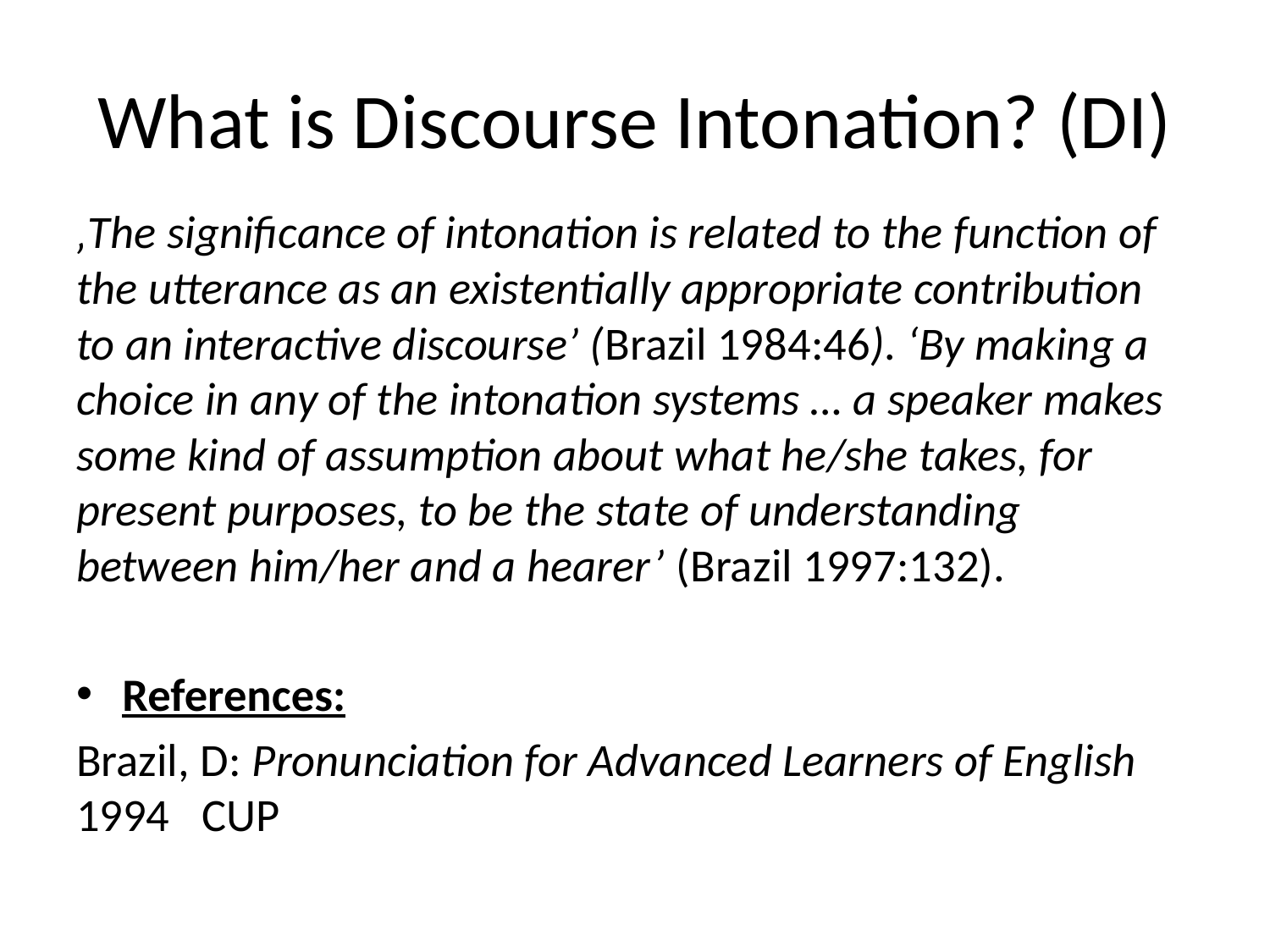

# What is Discourse Intonation? (DI)
‚The significance of intonation is related to the function of the utterance as an existentially appropriate contribution to an interactive discourse’ (Brazil 1984:46). ‘By making a choice in any of the intonation systems … a speaker makes some kind of assumption about what he/she takes, for present purposes, to be the state of understanding between him/her and a hearer’ (Brazil 1997:132).

References:
Brazil, D: Pronunciation for Advanced Learners of English  1994   CUP